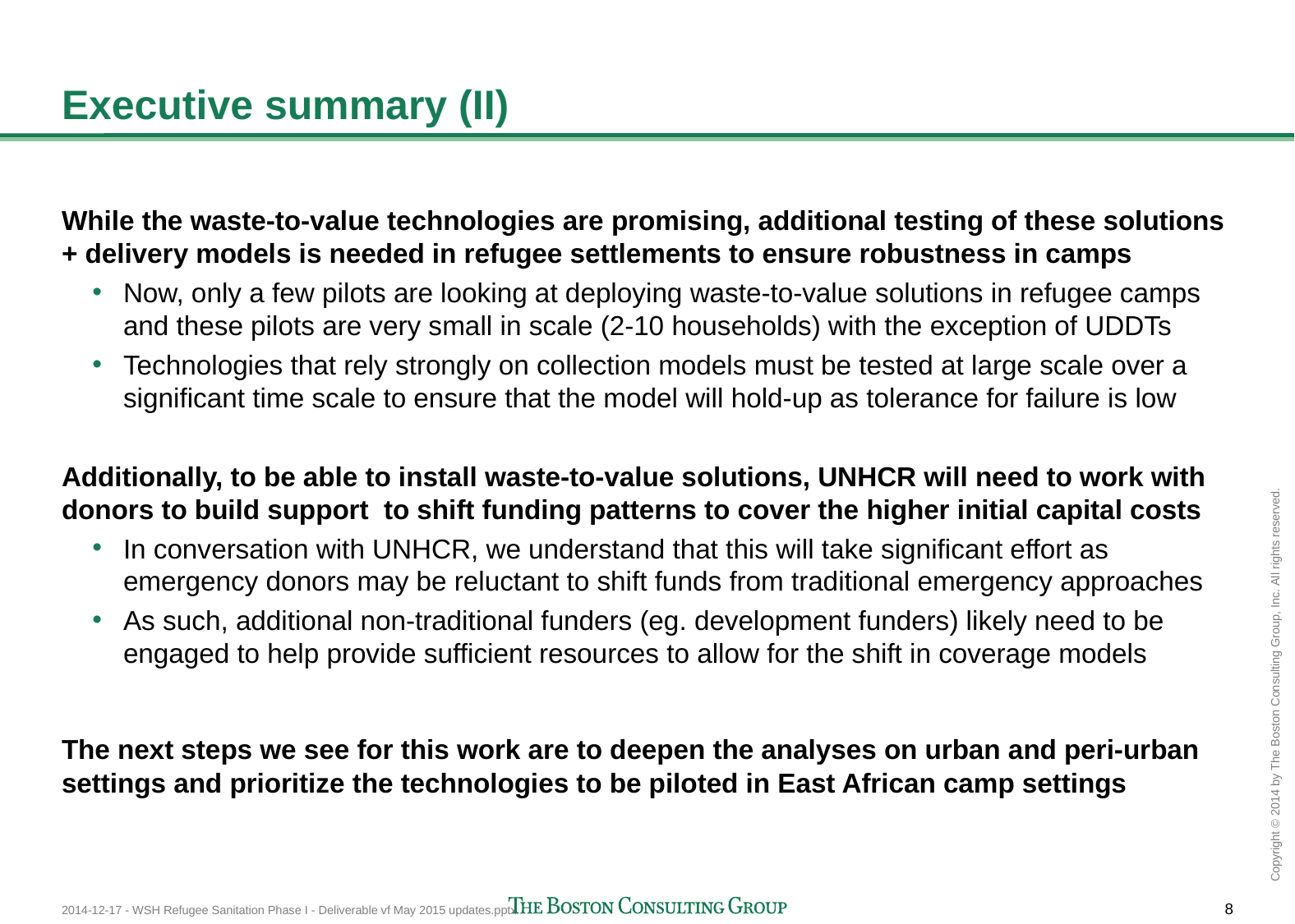

# Executive summary (II)
While the waste-to-value technologies are promising, additional testing of these solutions + delivery models is needed in refugee settlements to ensure robustness in camps
Now, only a few pilots are looking at deploying waste-to-value solutions in refugee camps and these pilots are very small in scale (2-10 households) with the exception of UDDTs
Technologies that rely strongly on collection models must be tested at large scale over a significant time scale to ensure that the model will hold-up as tolerance for failure is low

Additionally, to be able to install waste-to-value solutions, UNHCR will need to work with donors to build support  to shift funding patterns to cover the higher initial capital costs
In conversation with UNHCR, we understand that this will take significant effort as emergency donors may be reluctant to shift funds from traditional emergency approaches
As such, additional non-traditional funders (eg. development funders) likely need to be engaged to help provide sufficient resources to allow for the shift in coverage models

The next steps we see for this work are to deepen the analyses on urban and peri-urban settings and prioritize the technologies to be piloted in East African camp settings